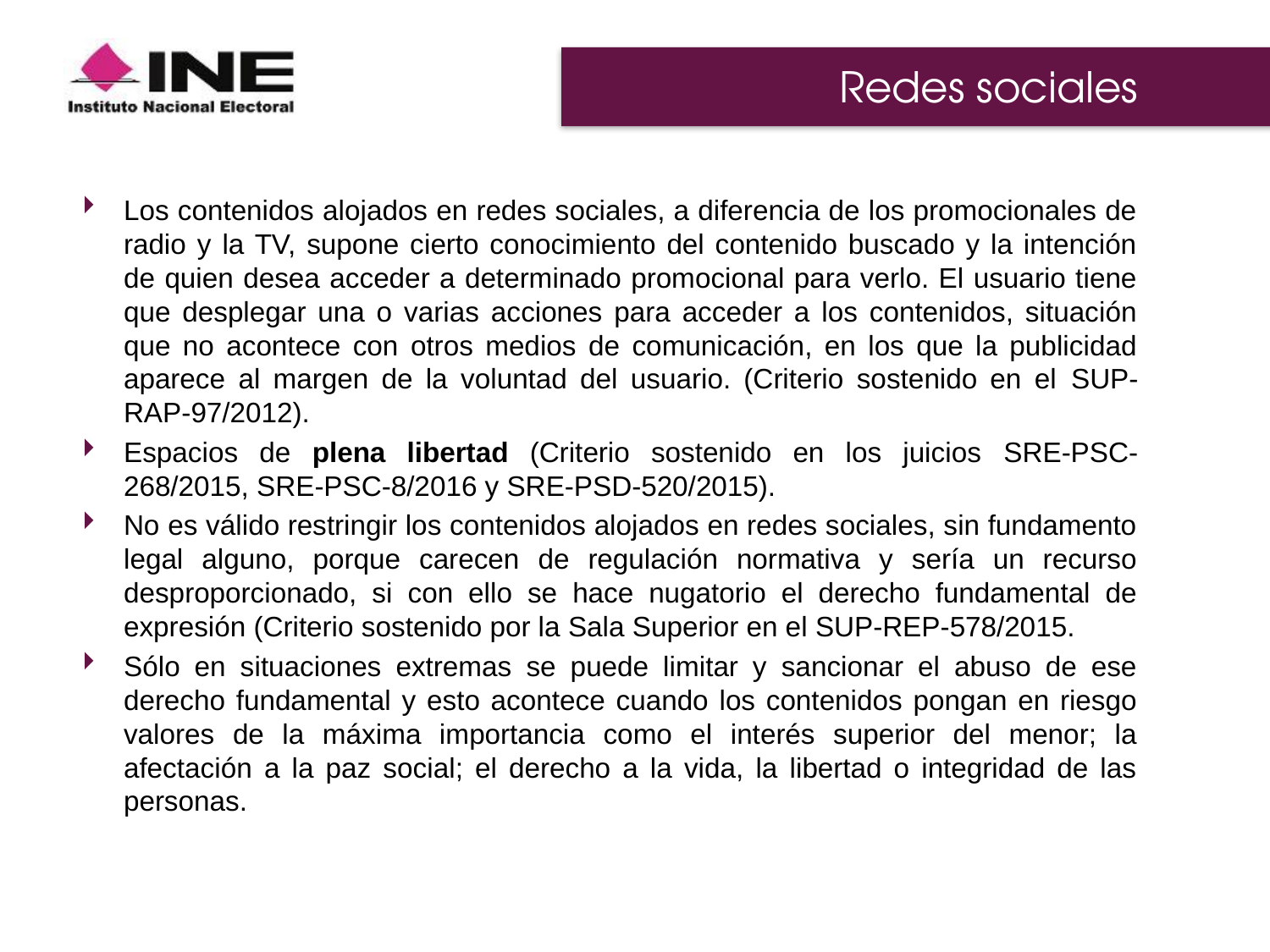

# Redes sociales
Los contenidos alojados en redes sociales, a diferencia de los promocionales de radio y la TV, supone cierto conocimiento del contenido buscado y la intención de quien desea acceder a determinado promocional para verlo. El usuario tiene que desplegar una o varias acciones para acceder a los contenidos, situación que no acontece con otros medios de comunicación, en los que la publicidad aparece al margen de la voluntad del usuario. (Criterio sostenido en el SUP-RAP-97/2012).
Espacios de plena libertad (Criterio sostenido en los juicios SRE-PSC-268/2015, SRE-PSC-8/2016 y SRE-PSD-520/2015).
No es válido restringir los contenidos alojados en redes sociales, sin fundamento legal alguno, porque carecen de regulación normativa y sería un recurso desproporcionado, si con ello se hace nugatorio el derecho fundamental de expresión (Criterio sostenido por la Sala Superior en el SUP-REP-578/2015.
Sólo en situaciones extremas se puede limitar y sancionar el abuso de ese derecho fundamental y esto acontece cuando los contenidos pongan en riesgo valores de la máxima importancia como el interés superior del menor; la afectación a la paz social; el derecho a la vida, la libertad o integridad de las personas.